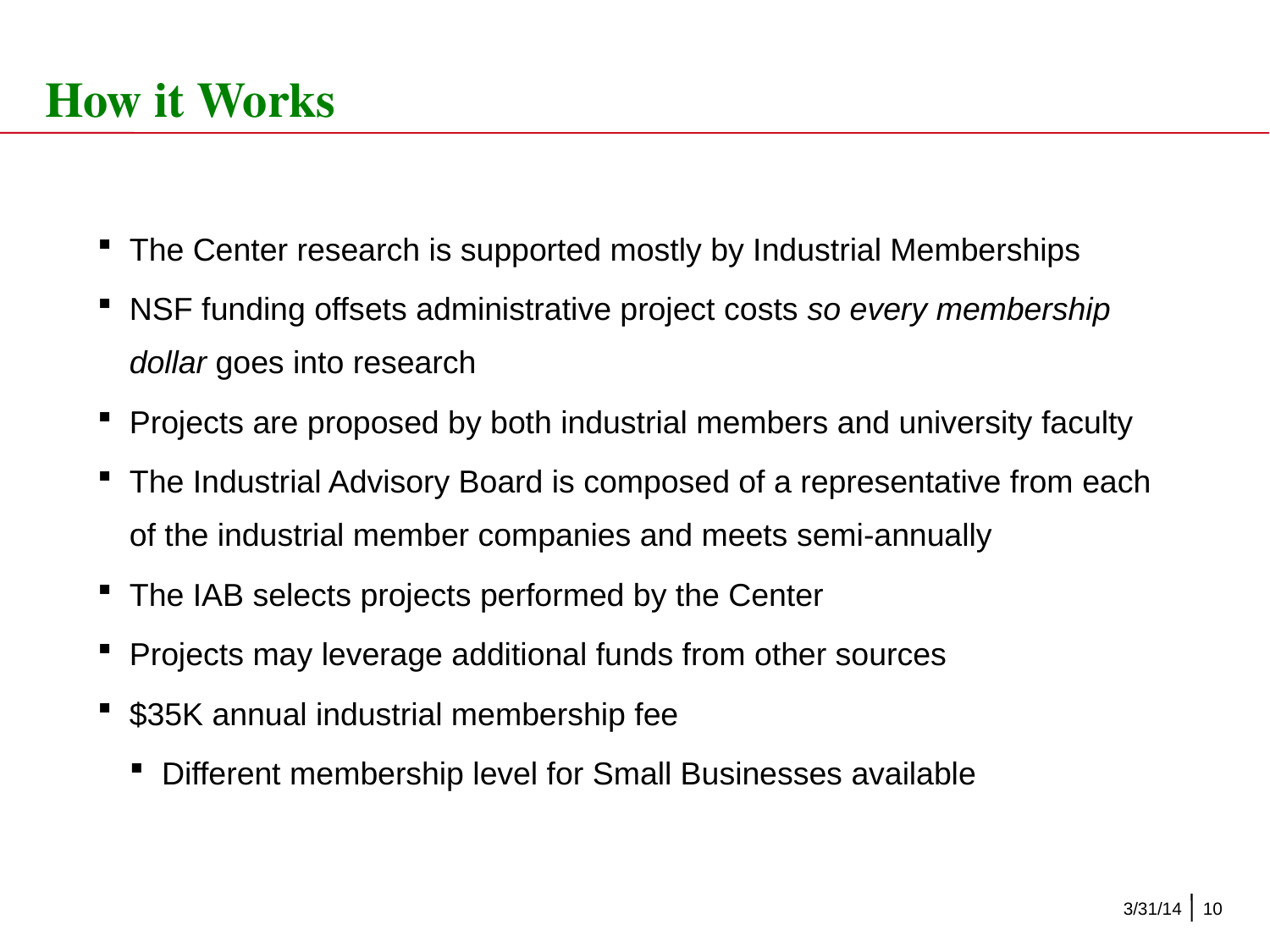

# How it Works
The Center research is supported mostly by Industrial Memberships
NSF funding offsets administrative project costs so every membership dollar goes into research
Projects are proposed by both industrial members and university faculty
The Industrial Advisory Board is composed of a representative from each of the industrial member companies and meets semi-annually
The IAB selects projects performed by the Center
Projects may leverage additional funds from other sources
$35K annual industrial membership fee
Different membership level for Small Businesses available
3/31/14
10